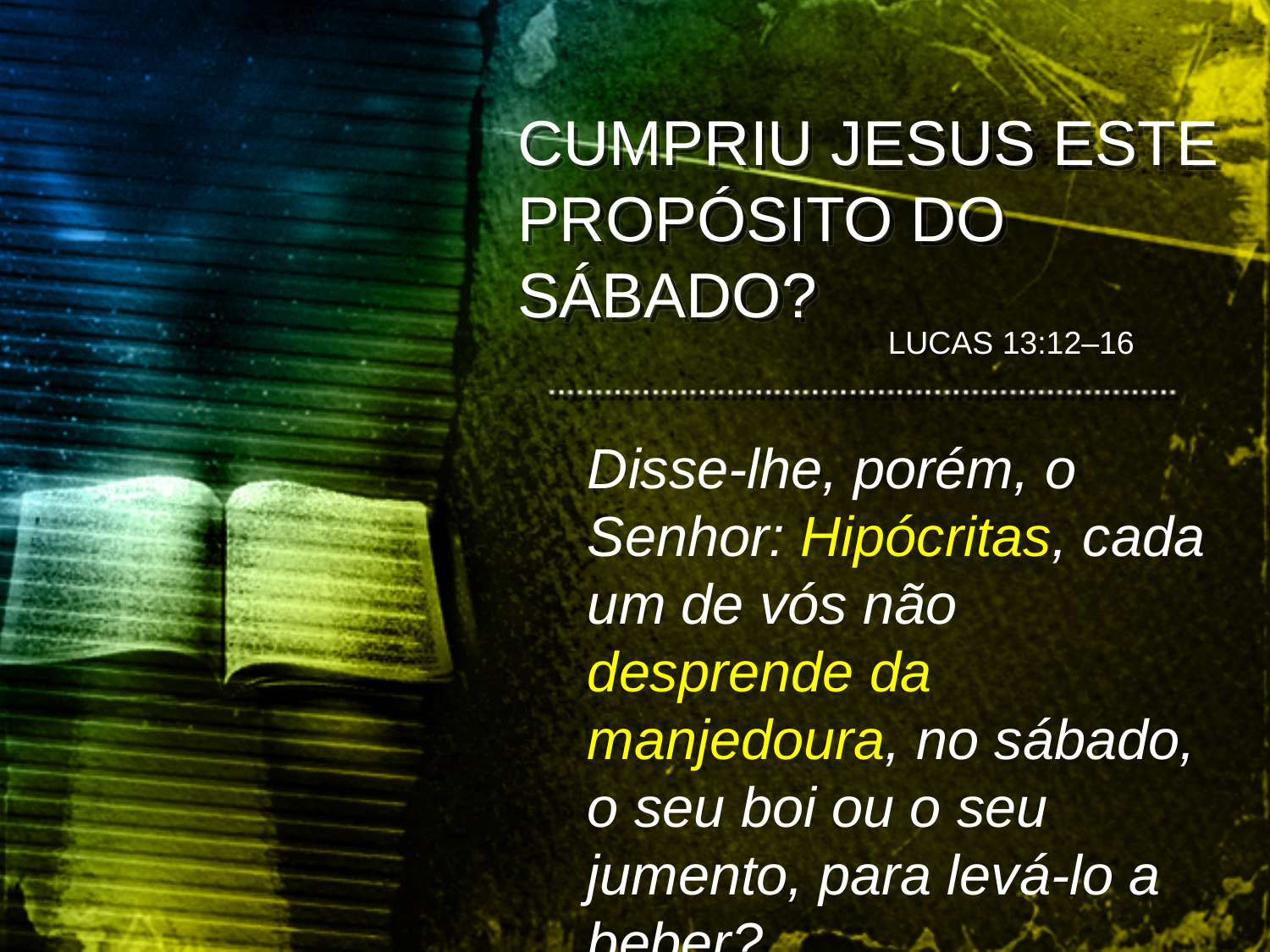

CUMPRIU JESUS ESTE PROPÓSITO DO SÁBADO?
LUCAS 13:12–16
Disse-lhe, porém, o Senhor: Hipócritas, cada um de vós não desprende da manjedoura, no sábado, o seu boi ou o seu jumento, para levá-lo a beber?